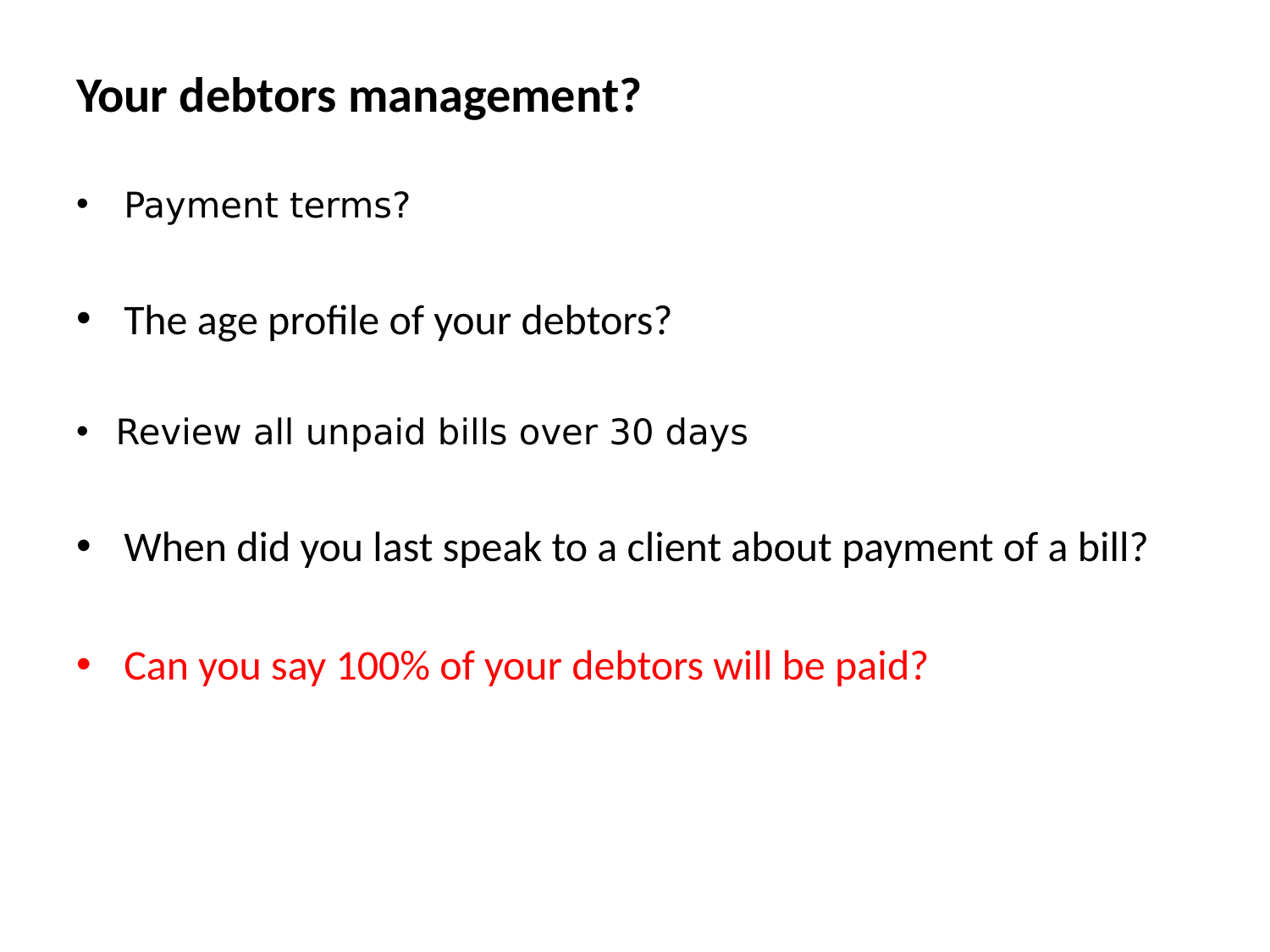

# Your debtors management?
Payment terms?

The age profile of your debtors?

Review all unpaid bills over 30 days

When did you last speak to a client about payment of a bill?

Can you say 100% of your debtors will be paid?